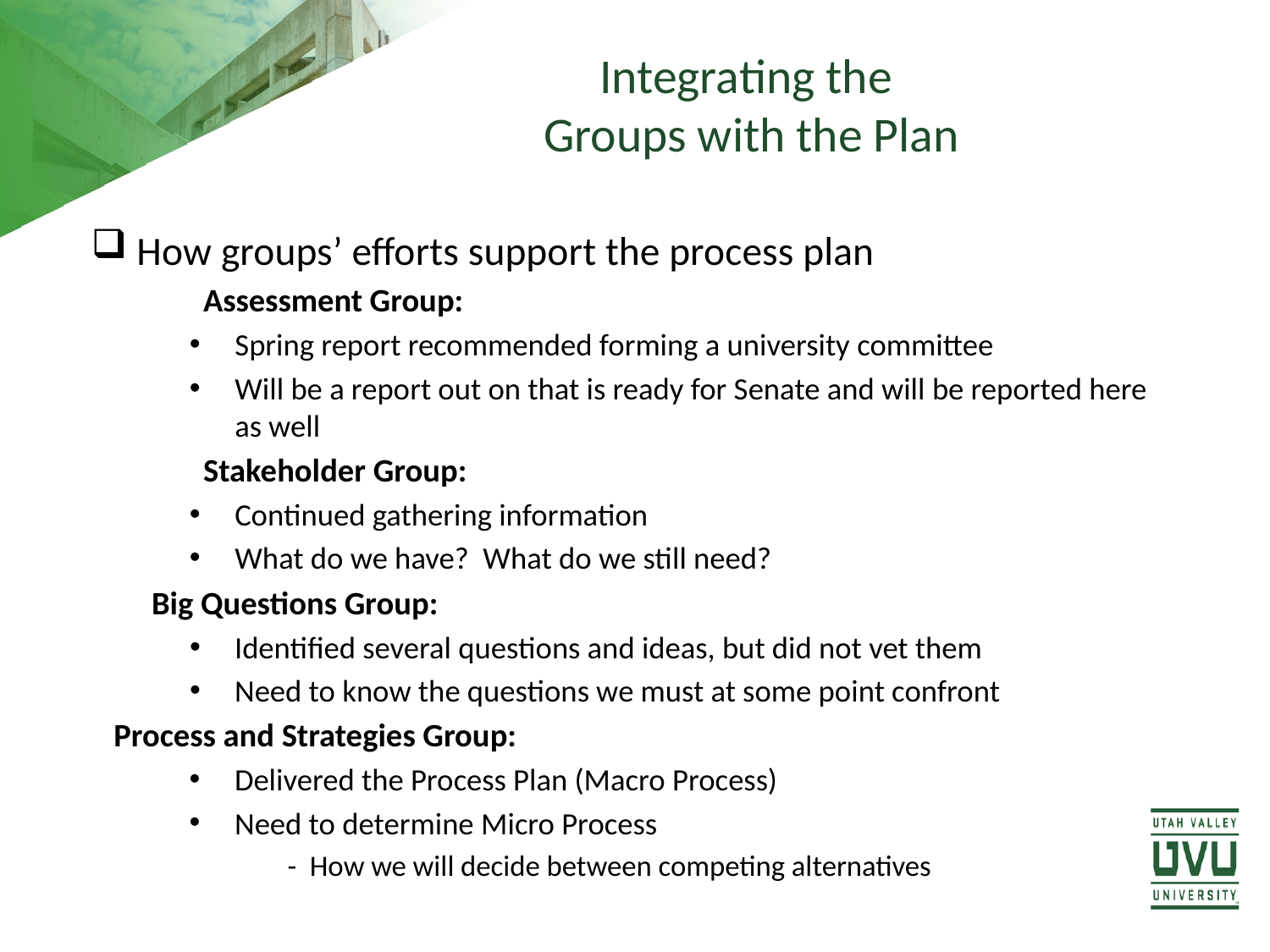

# Integrating the Groups with the Plan
How groups’ efforts support the process plan
	Assessment Group:
Spring report recommended forming a university committee
Will be a report out on that is ready for Senate and will be reported here as well
	Stakeholder Group:
Continued gathering information
What do we have?  What do we still need?
Big Questions Group:
Identified several questions and ideas, but did not vet them
Need to know the questions we must at some point confront
	Process and Strategies Group:
Delivered the Process Plan (Macro Process)
Need to determine Micro Process
-  How we will decide between competing alternatives